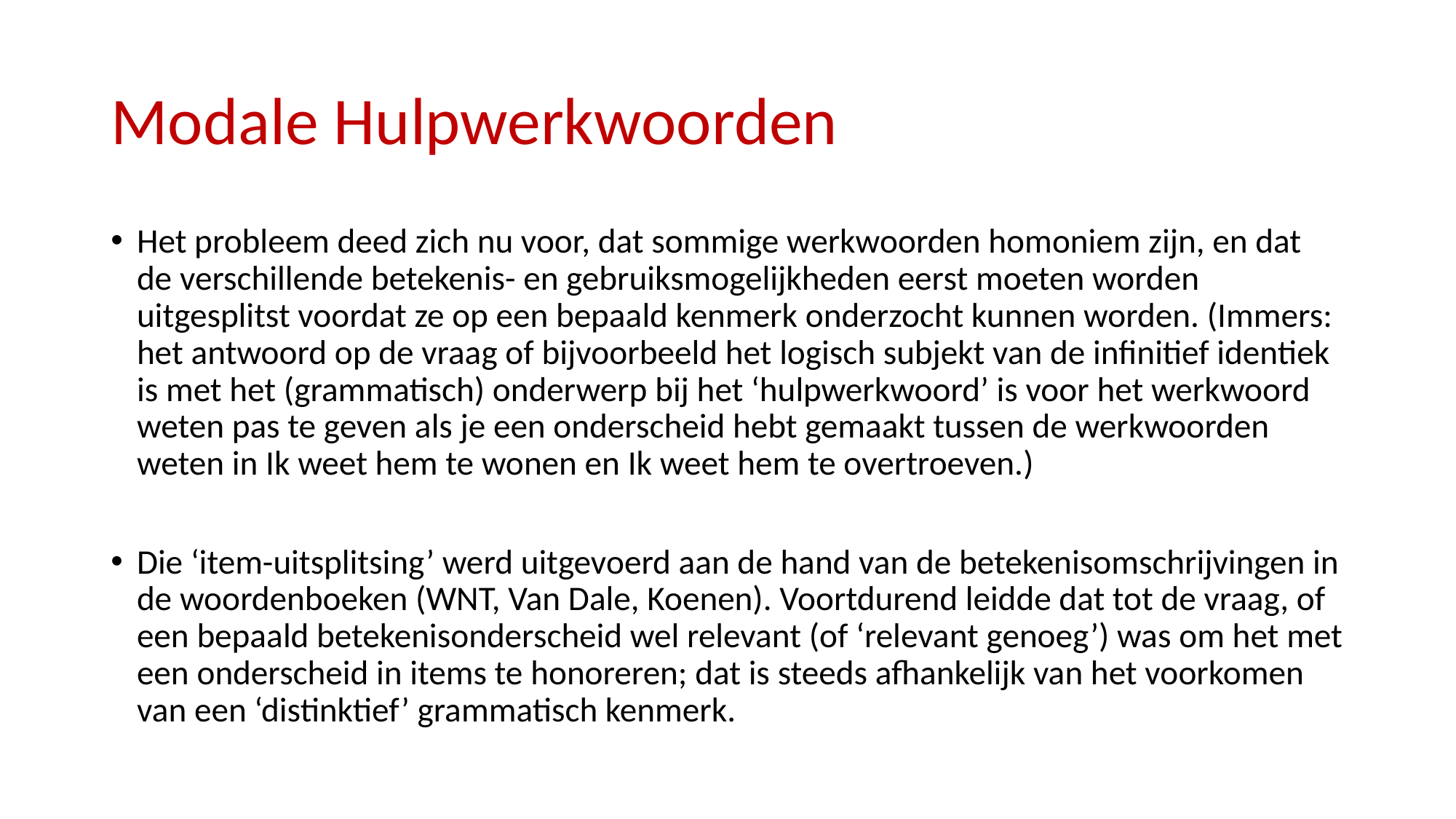

# Modale Hulpwerkwoorden
Het probleem deed zich nu voor, dat sommige werkwoorden homoniem zijn, en dat de verschillende betekenis- en gebruiksmogelijkheden eerst moeten worden uitgesplitst voordat ze op een bepaald kenmerk onderzocht kunnen worden. (Immers: het antwoord op de vraag of bijvoorbeeld het logisch subjekt van de infinitief identiek is met het (grammatisch) onderwerp bij het ‘hulpwerkwoord’ is voor het werkwoord weten pas te geven als je een onderscheid hebt gemaakt tussen de werkwoorden weten in Ik weet hem te wonen en Ik weet hem te overtroeven.)

Die ‘item-uitsplitsing’ werd uitgevoerd aan de hand van de betekenisomschrijvingen in de woordenboeken (WNT, Van Dale, Koenen). Voortdurend leidde dat tot de vraag, of een bepaald betekenisonderscheid wel relevant (of ‘relevant genoeg’) was om het met een onderscheid in items te honoreren; dat is steeds afhankelijk van het voorkomen van een ‘distinktief’ grammatisch kenmerk.